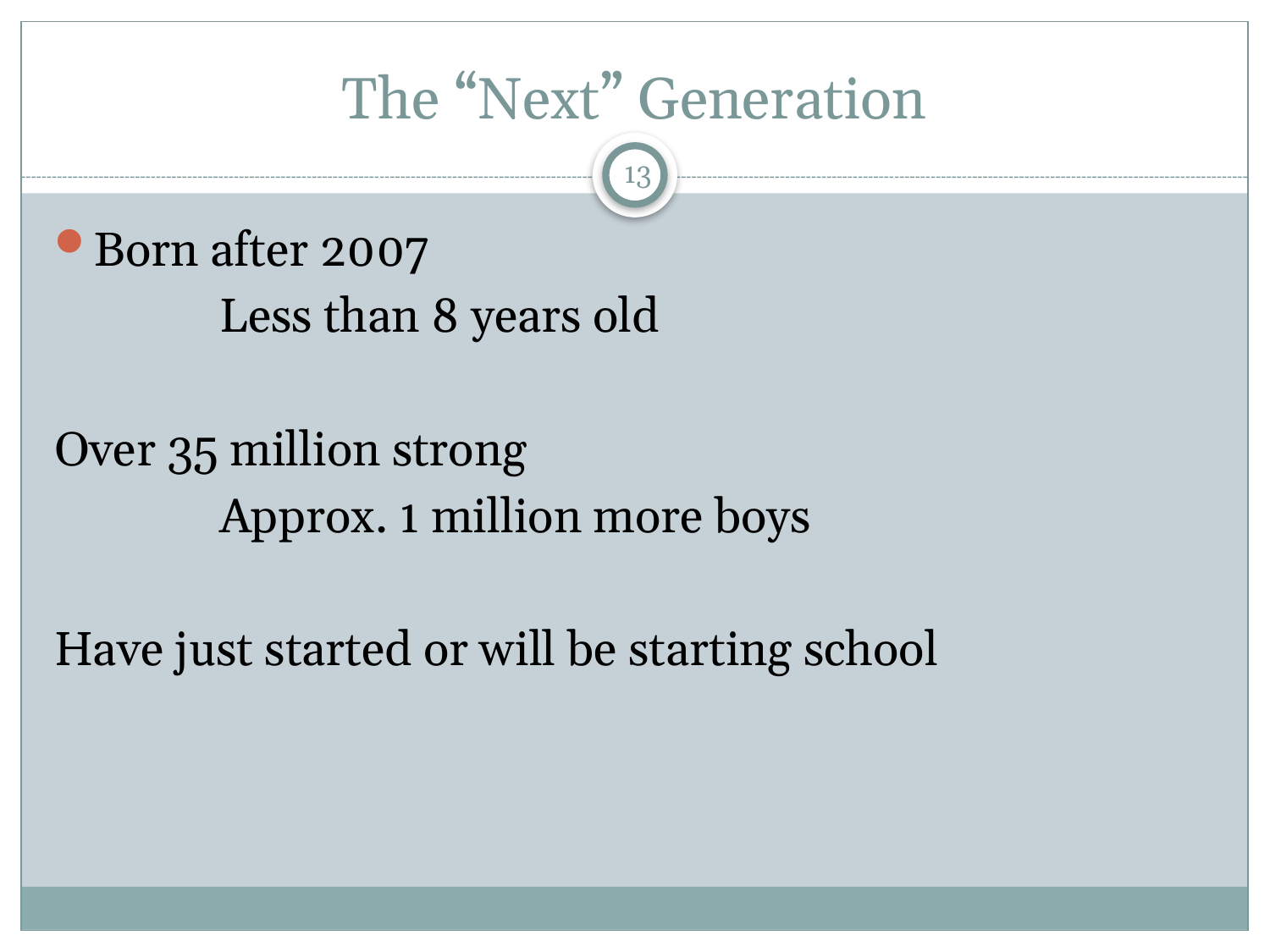

# The “Next” Generation
13
Born after 2007
		Less than 8 years old

Over 35 million strong
		Approx. 1 million more boys

Have just started or will be starting school